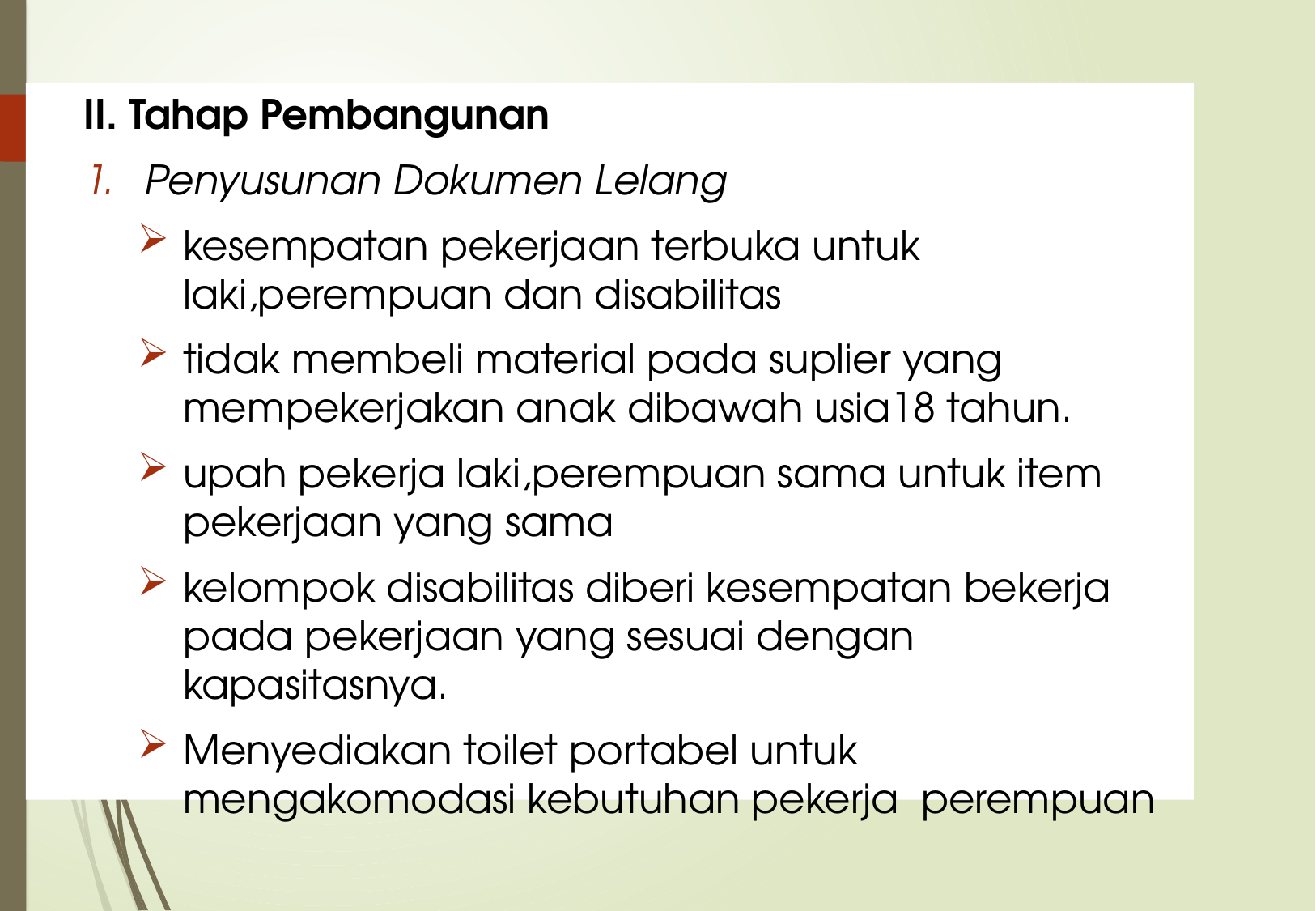

II. Tahap Pembangunan
Penyusunan Dokumen Lelang
kesempatan pekerjaan terbuka untuk laki,perempuan dan disabilitas
tidak membeli material pada suplier yang mempekerjakan anak dibawah usia18 tahun.
upah pekerja laki,perempuan sama untuk item pekerjaan yang sama
kelompok disabilitas diberi kesempatan bekerja pada pekerjaan yang sesuai dengan kapasitasnya.
Menyediakan toilet portabel untuk mengakomodasi kebutuhan pekerja  perempuan